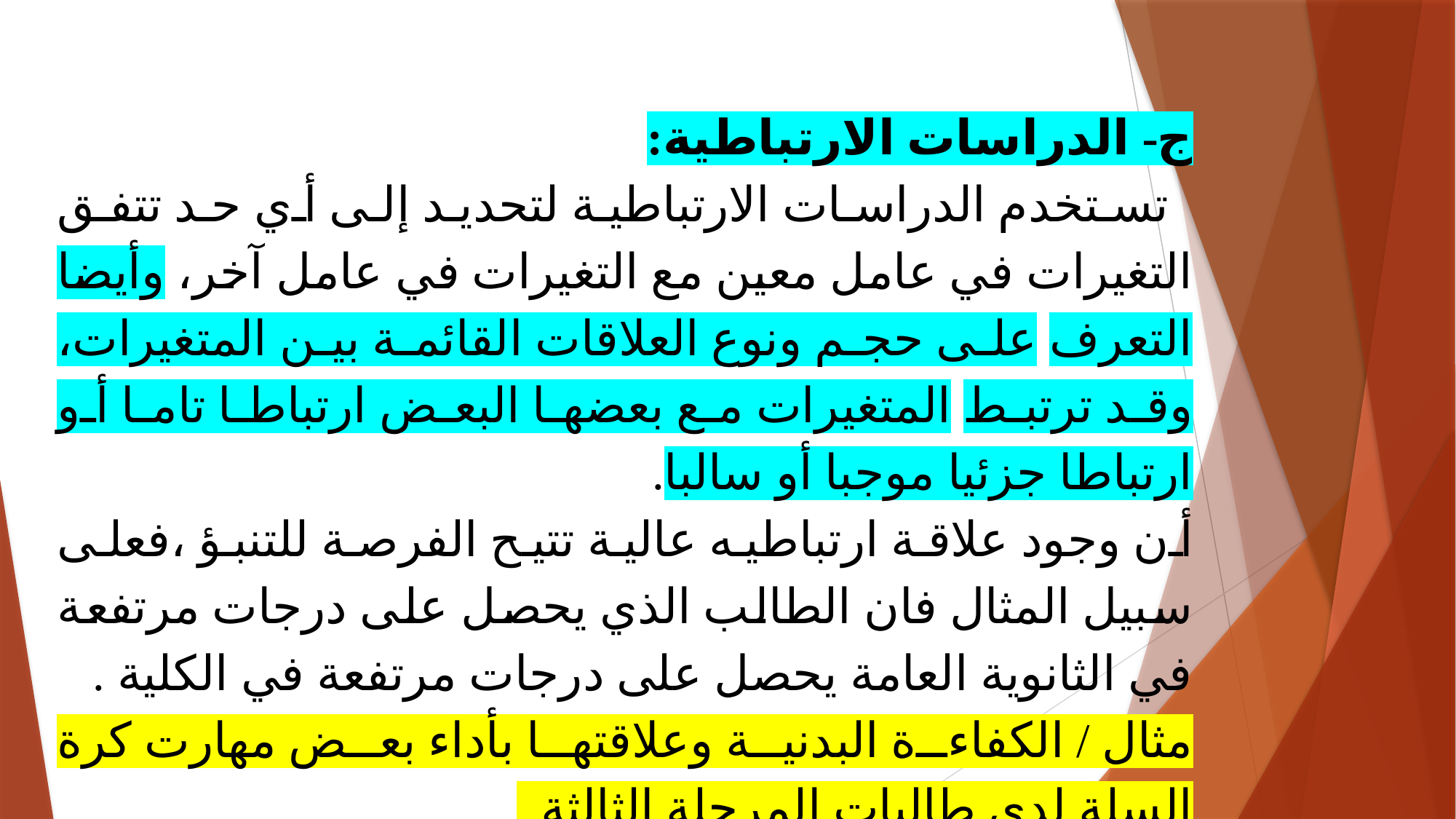

ج- الدراسات الارتباطية:
  تستخدم الدراسات الارتباطية لتحديد إلى أي حد تتفق التغيرات في عامل معين مع التغيرات في عامل آخر، وأيضا التعرف على حجم ونوع العلاقات القائمة بين المتغيرات، وقد ترتبط المتغيرات مع بعضها البعض ارتباطا تاما أو ارتباطا جزئيا موجبا أو سالبا.
أن وجود علاقة ارتباطيه عالية تتيح الفرصة للتنبؤ ،فعلى سبيل المثال فان الطالب الذي يحصل على درجات مرتفعة في الثانوية العامة يحصل على درجات مرتفعة في الكلية .
مثال / الكفاءة البدنية وعلاقتها بأداء بعض مهارت كرة السلة لدى طالبات المرحلة الثالثة .